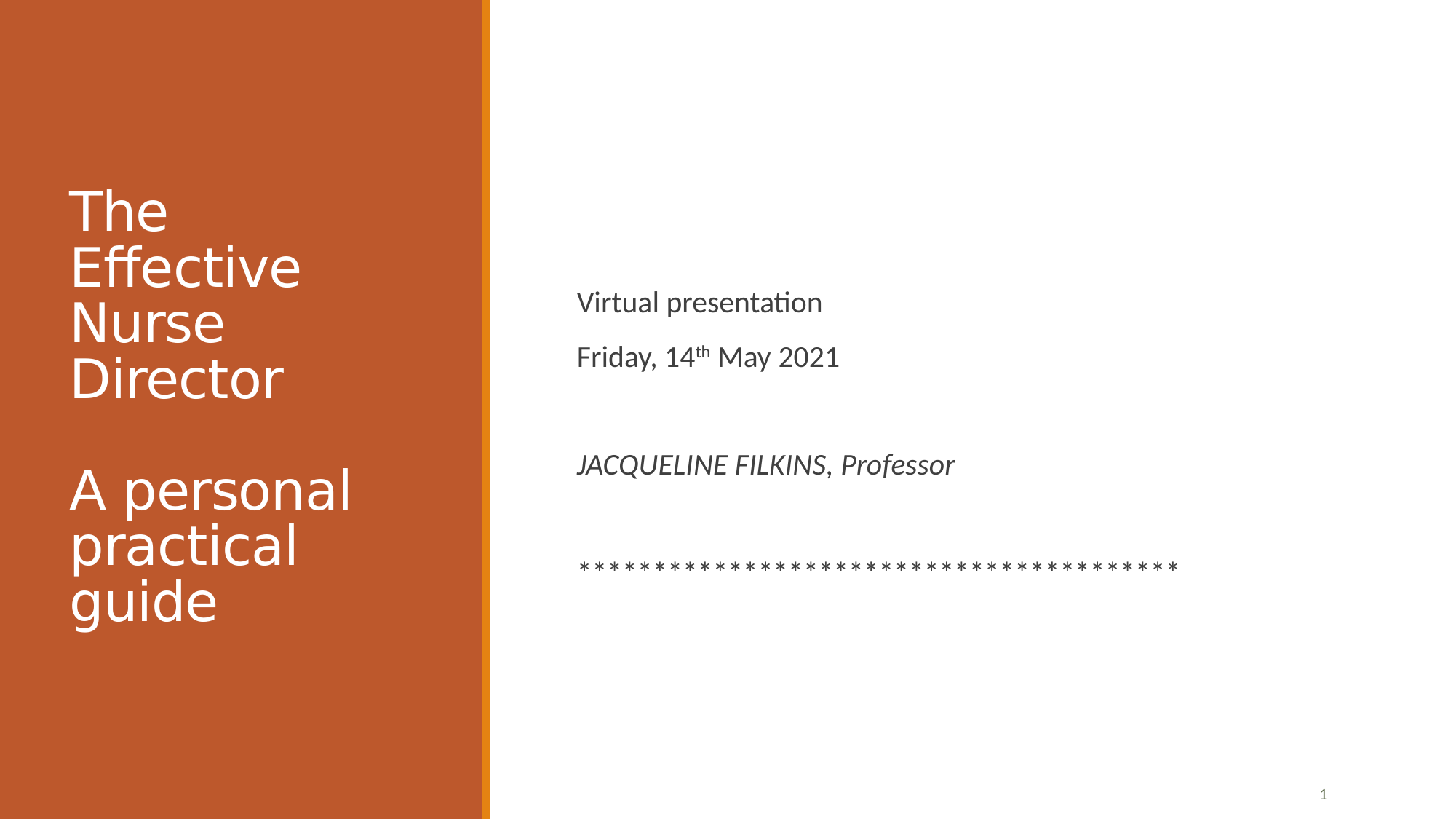

# The Effective Nurse Director A personal practical guide

Virtual presentation
Friday, 14th May 2021

JACQUELINE FILKINS, Professor

****************************************
1